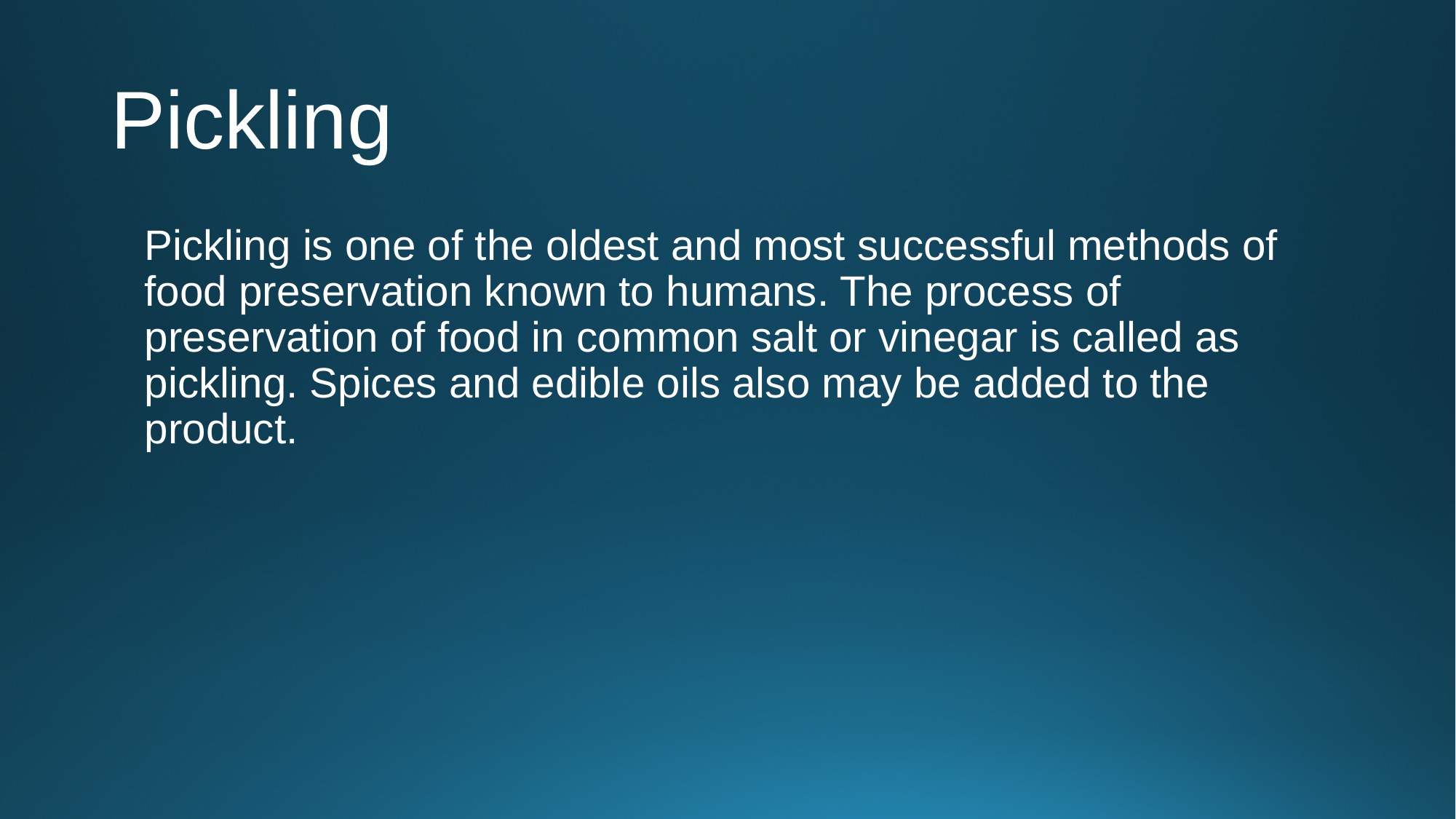

# Pickling
Pickling is one of the oldest and most successful methods of food preservation known to humans. The process of preservation of food in common salt or vinegar is called as pickling. Spices and edible oils also may be added to the product.